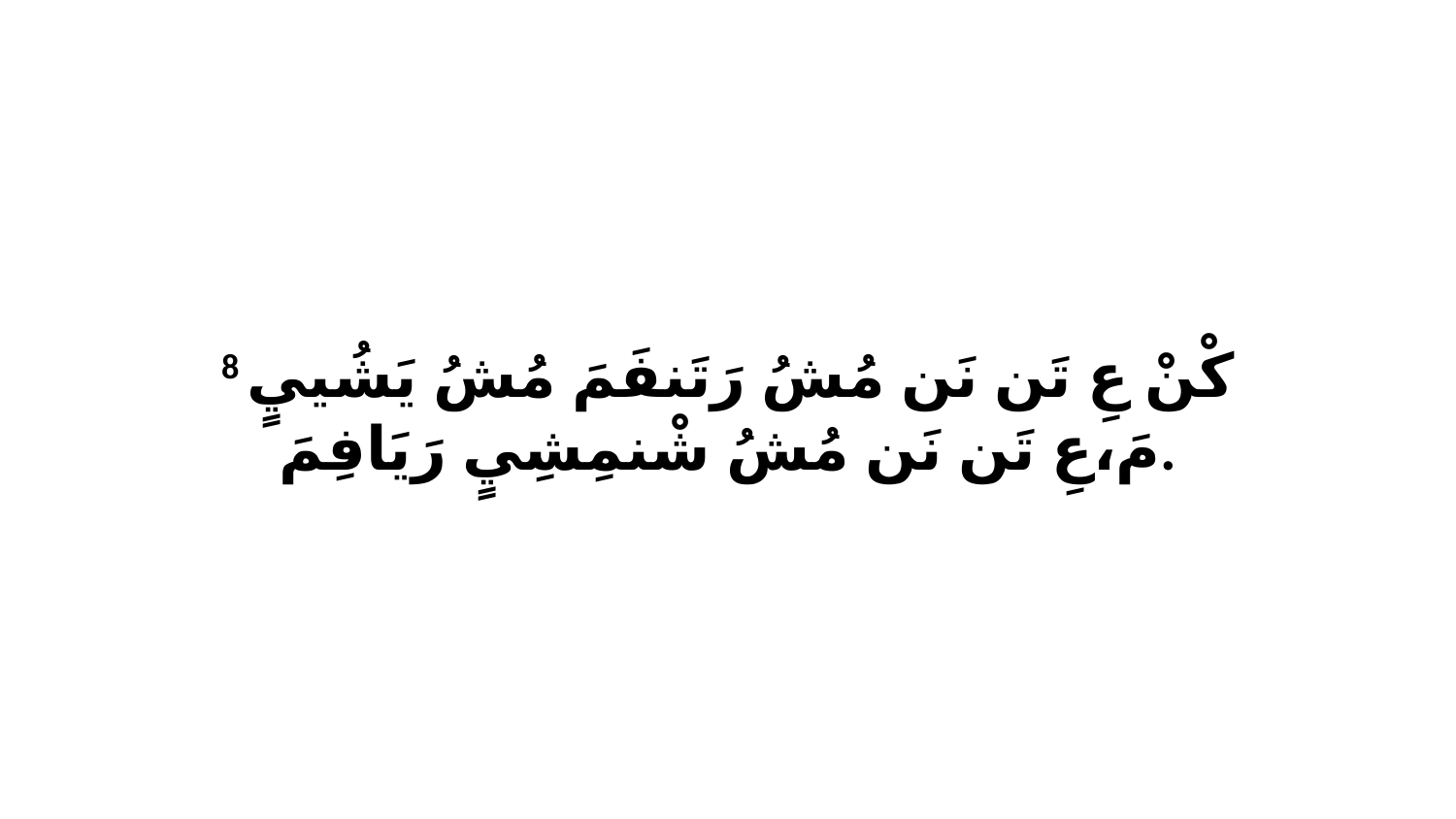

8 كْنْ عِ تَن نَن مُشُ رَتَنفَمَ مُشُ يَشُييٍ مَ،عِ تَن نَن مُشُ شْنمِشِيٍ رَيَافِمَ.